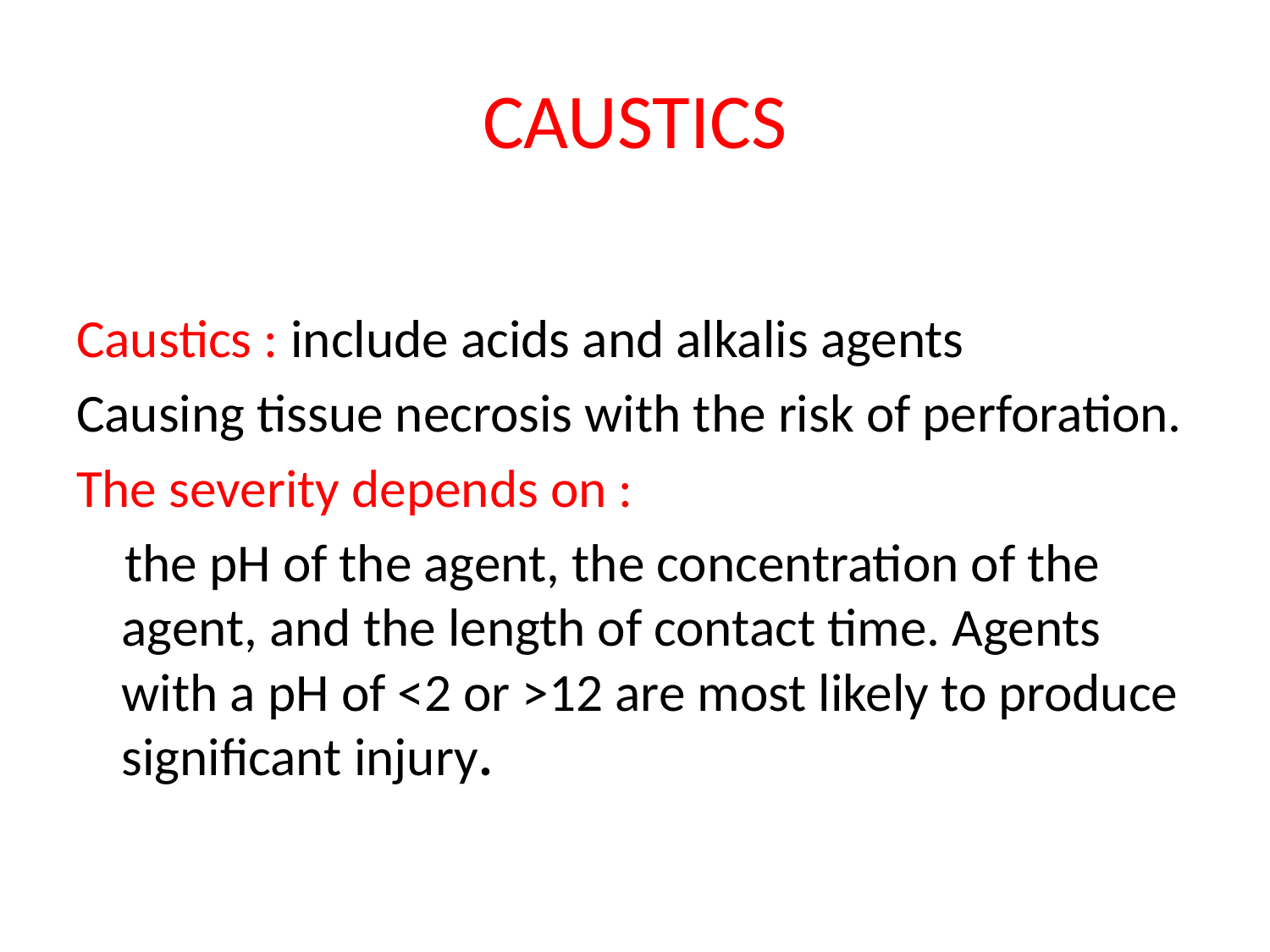

# CAUSTICS

Caustics : include acids and alkalis agents
Causing tissue necrosis with the risk of perforation.
The severity depends on :
    the pH of the agent, the concentration of the agent, and the length of contact time. Agents with a pH of <2 or >12 are most likely to produce significant injury.